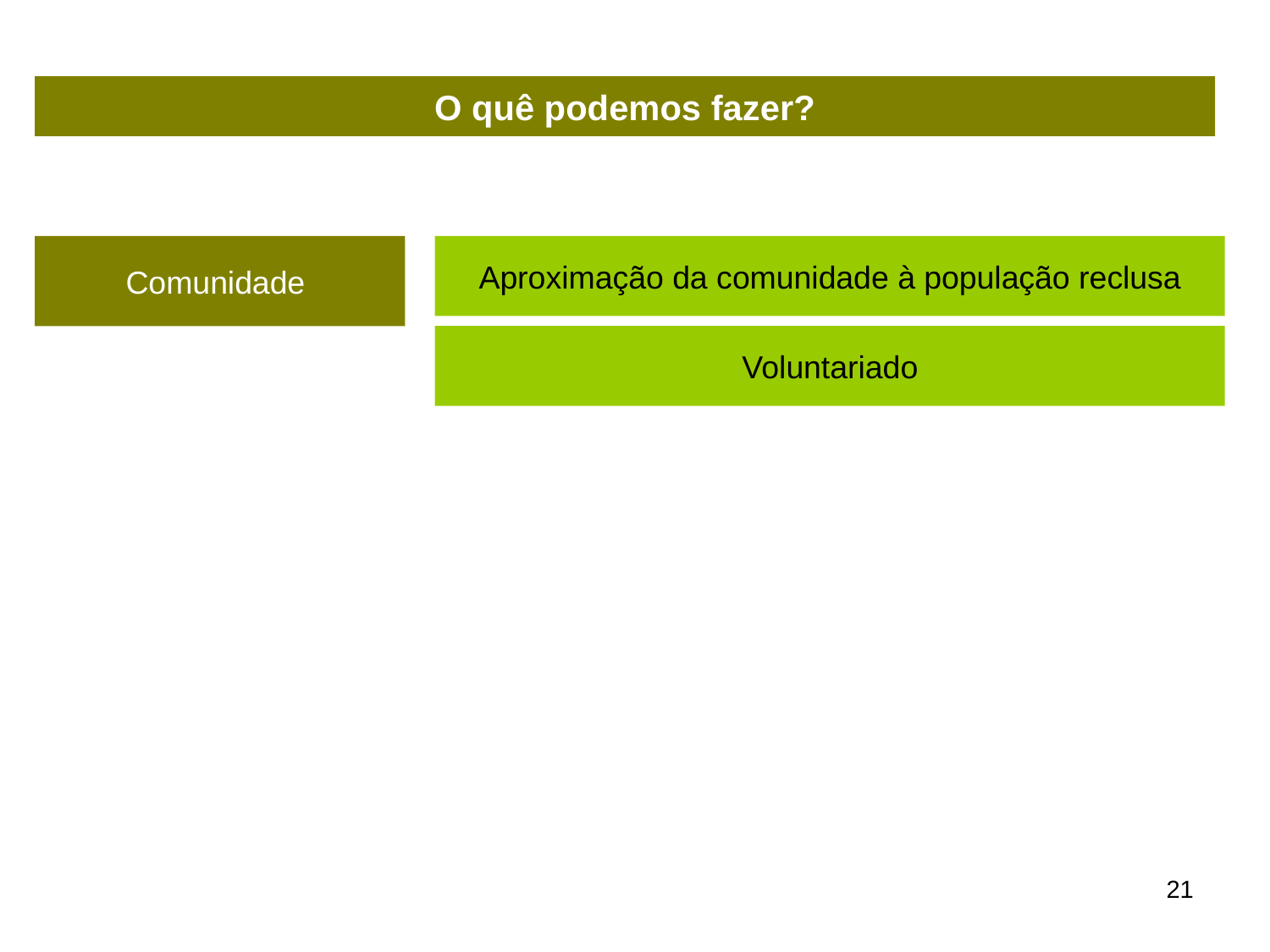

O quê podemos fazer?
Comunidade
Aproximação da comunidade à população reclusa
Voluntariado
21